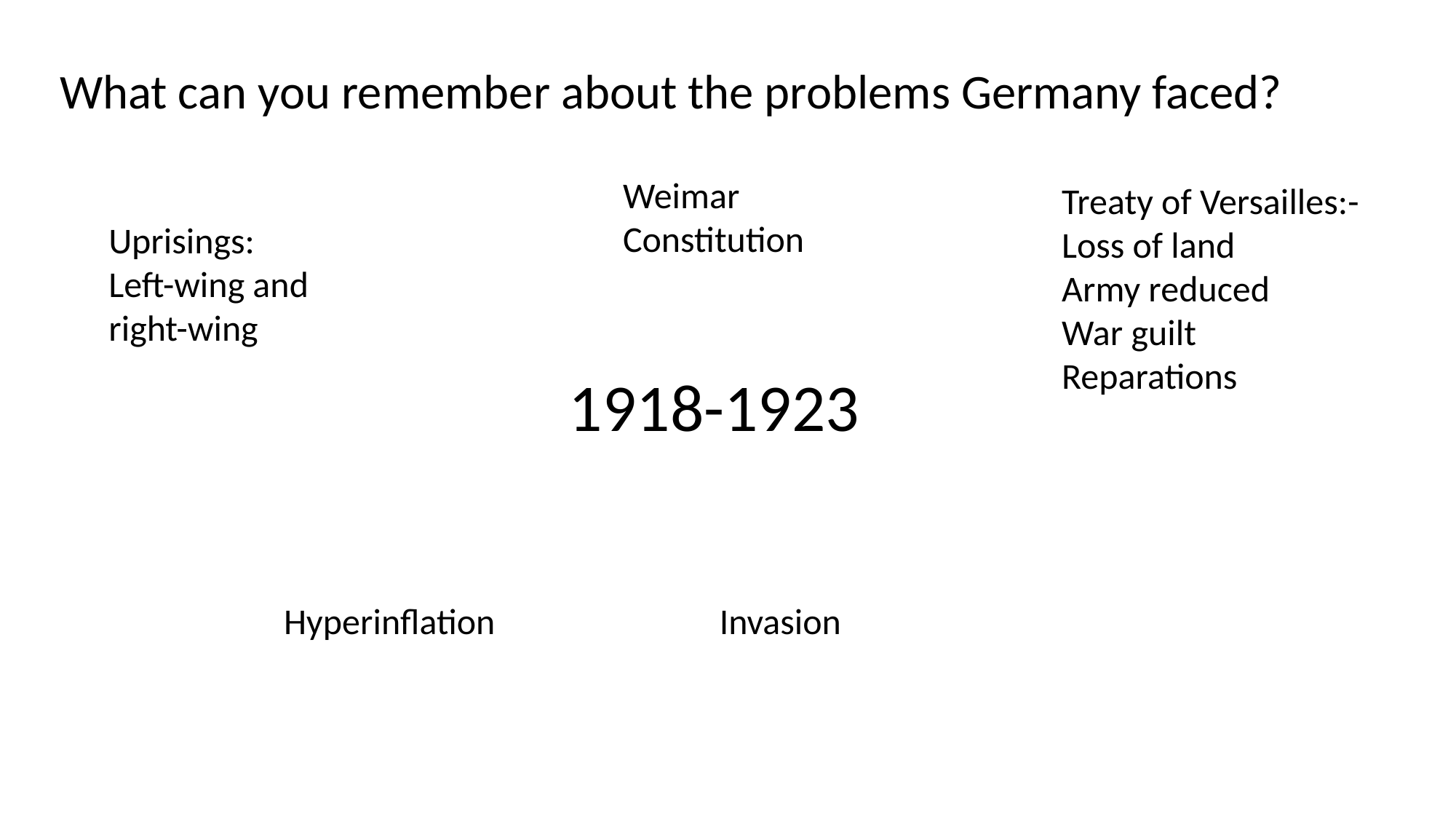

What can you remember about the problems Germany faced?
Weimar Constitution
Treaty of Versailles:-
Loss of land
Army reduced
War guilt
Reparations

Uprisings:
Left-wing and right-wing
1918-1923
Hyperinflation
Invasion